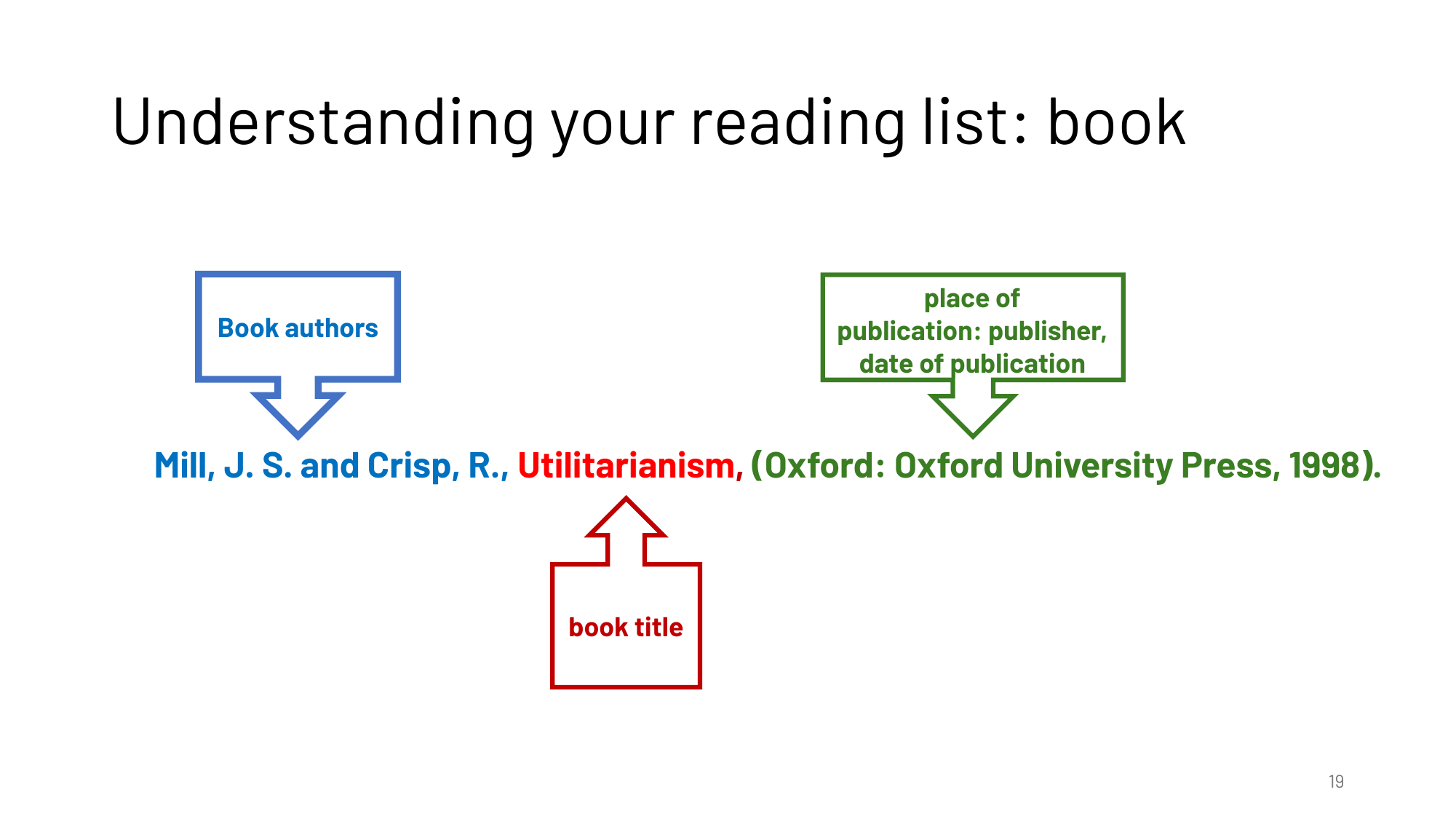

# Understanding your reading list: book
Book authors
place of publication: publisher, date of publication

Mill, J. S. and Crisp, R., Utilitarianism, (Oxford: Oxford University Press, 1998).
book title
19